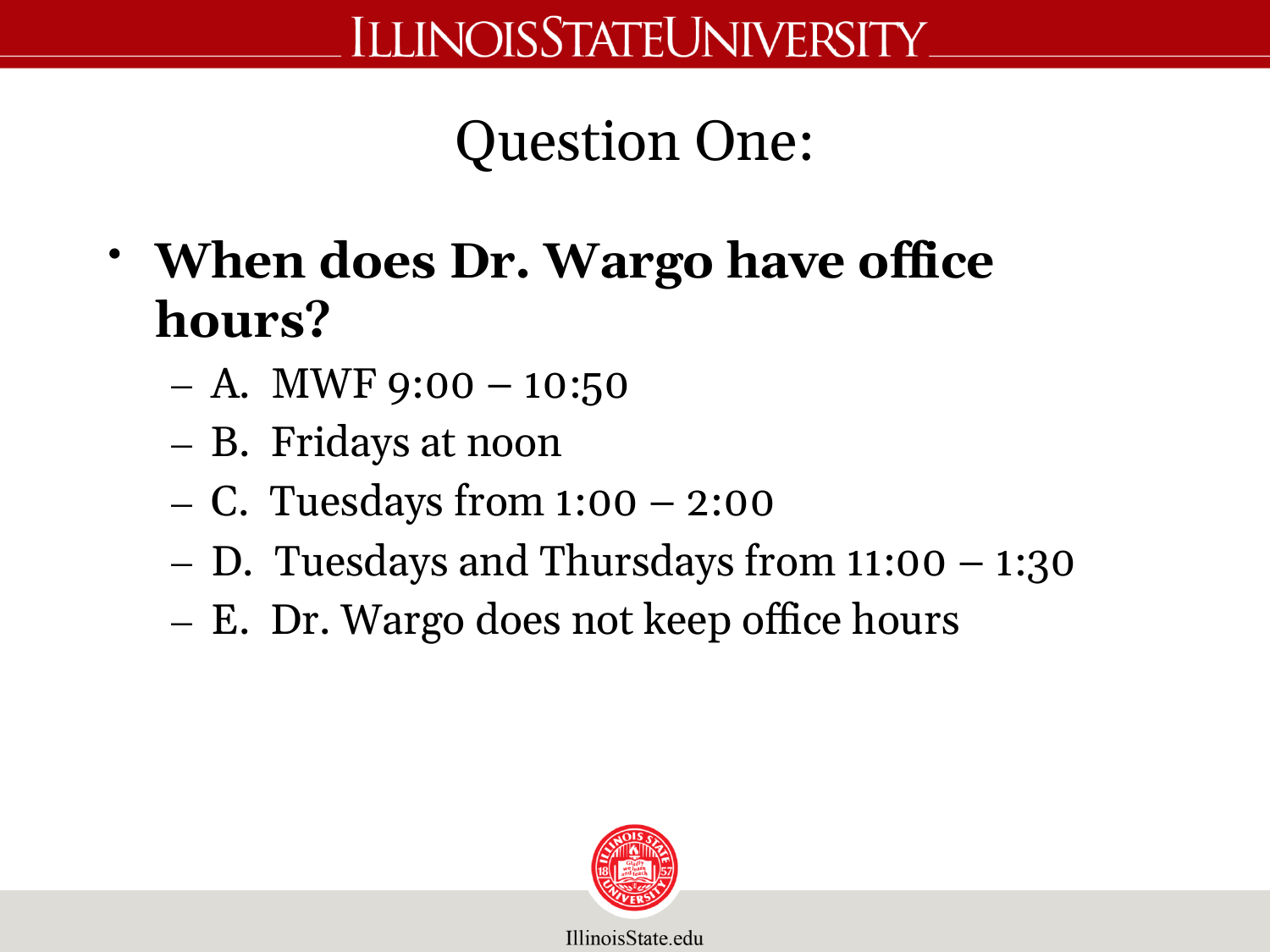

# Question One:
When does Dr. Wargo have office hours?
A.  MWF 9:00 – 10:50
B.  Fridays at noon
C.  Tuesdays from 1:00 – 2:00
D.  Tuesdays and Thursdays from 11:00 – 1:30
E.  Dr. Wargo does not keep office hours